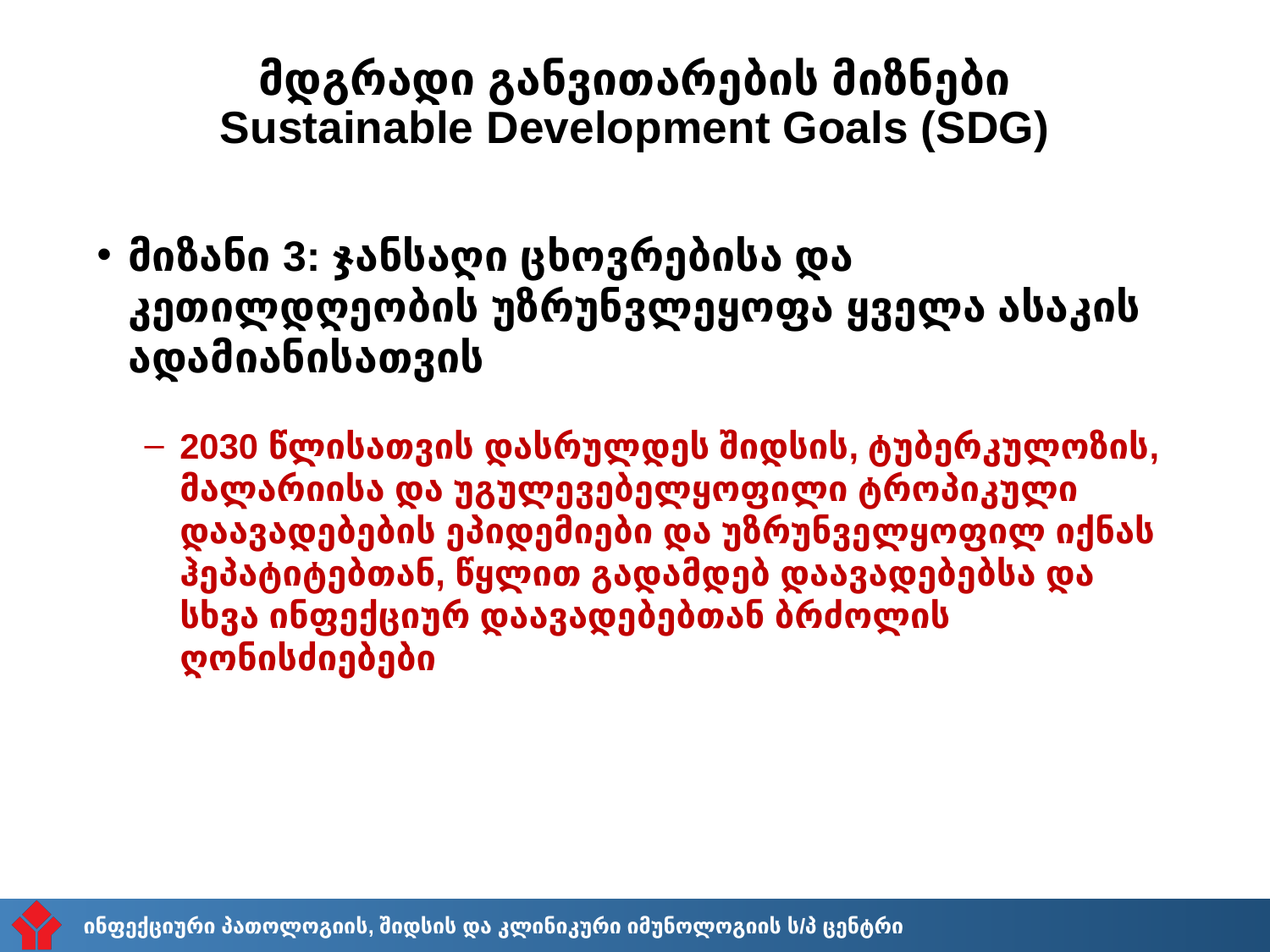

# მდგრადი განვითარების მიზნები Sustainable Development Goals (SDG)
მიზანი 3: ჯანსაღი ცხოვრებისა და კეთილდღეობის უზრუნვლეყოფა ყველა ასაკის ადამიანისათვის
2030 წლისათვის დასრულდეს შიდსის, ტუბერკულოზის, მალარიისა და უგულევებელყოფილი ტროპიკული დაავადებების ეპიდემიები და უზრუნველყოფილ იქნას ჰეპატიტებთან, წყლით გადამდებ დაავადებებსა და სხვა ინფექციურ დაავადებებთან ბრძოლის ღონისძიებები